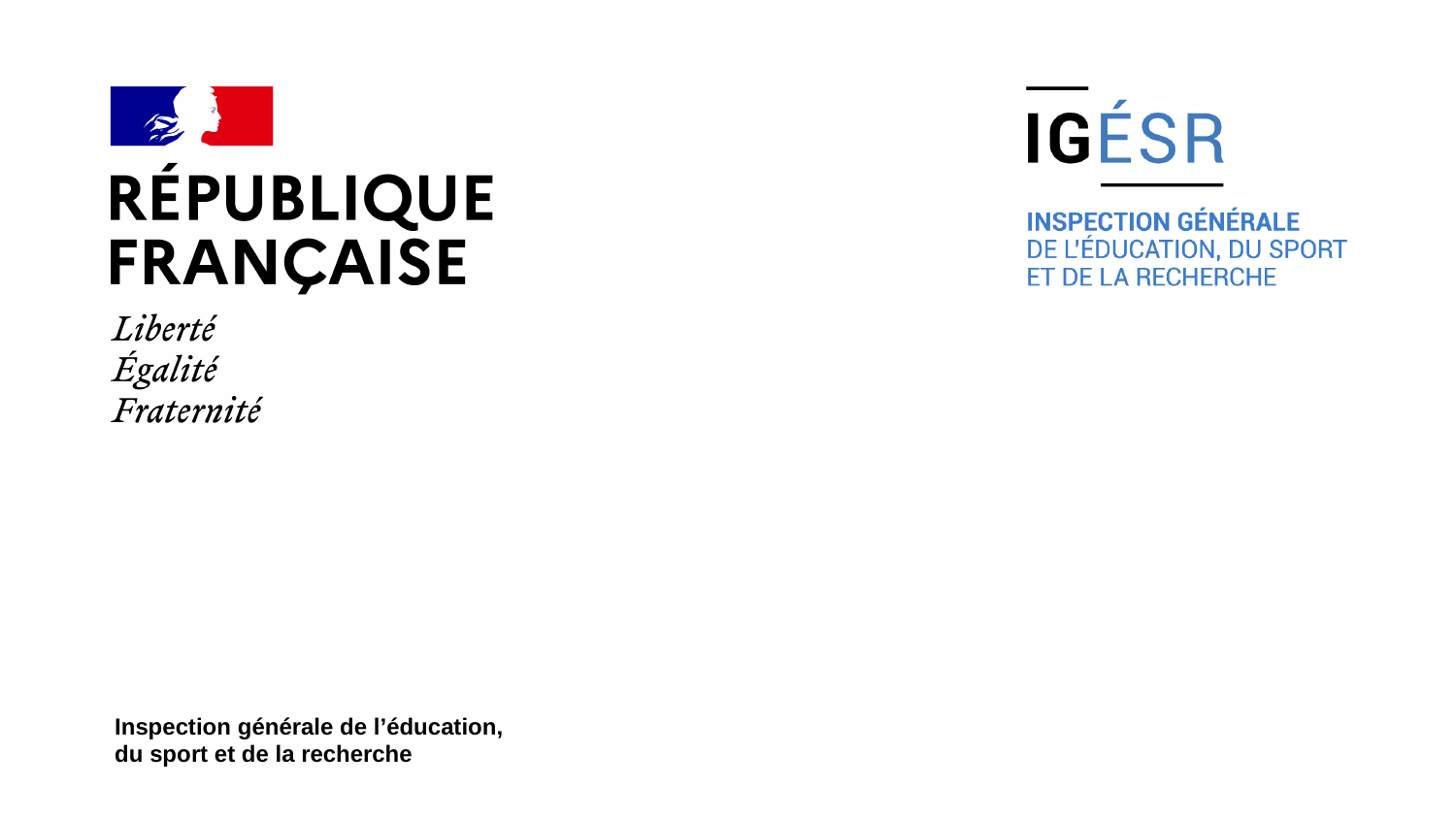

#
Inspection générale de l’éducation,
du sport et de la recherche
09/07/2025
1